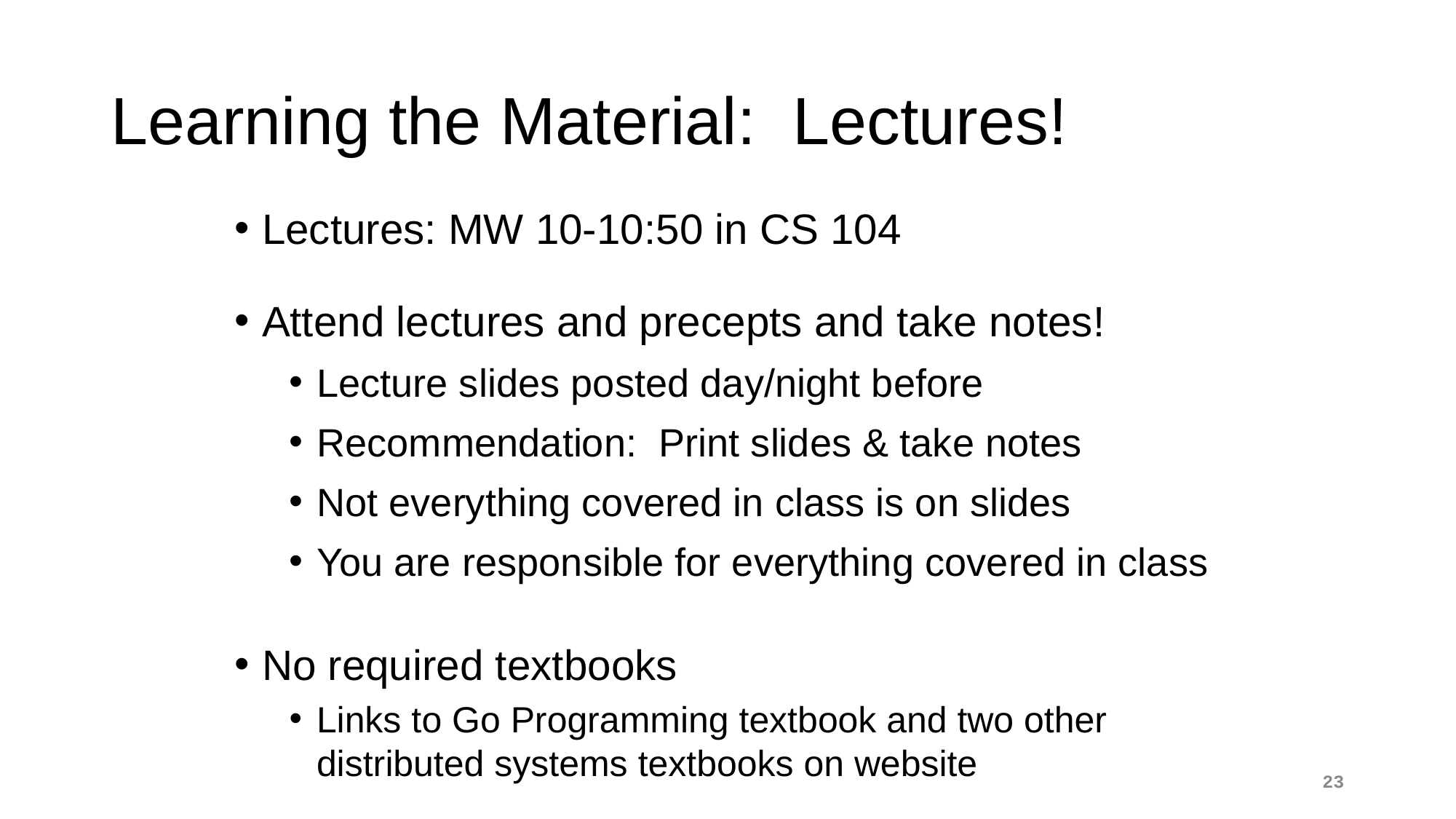

# Learning the Material:  Lectures!
Lectures: MW 10-10:50 in CS 104

Attend lectures and precepts and take notes!
Lecture slides posted day/night before
Recommendation:  Print slides & take notes
Not everything covered in class is on slides
You are responsible for everything covered in class

No required textbooks
Links to Go Programming textbook and two other distributed systems textbooks on website
23